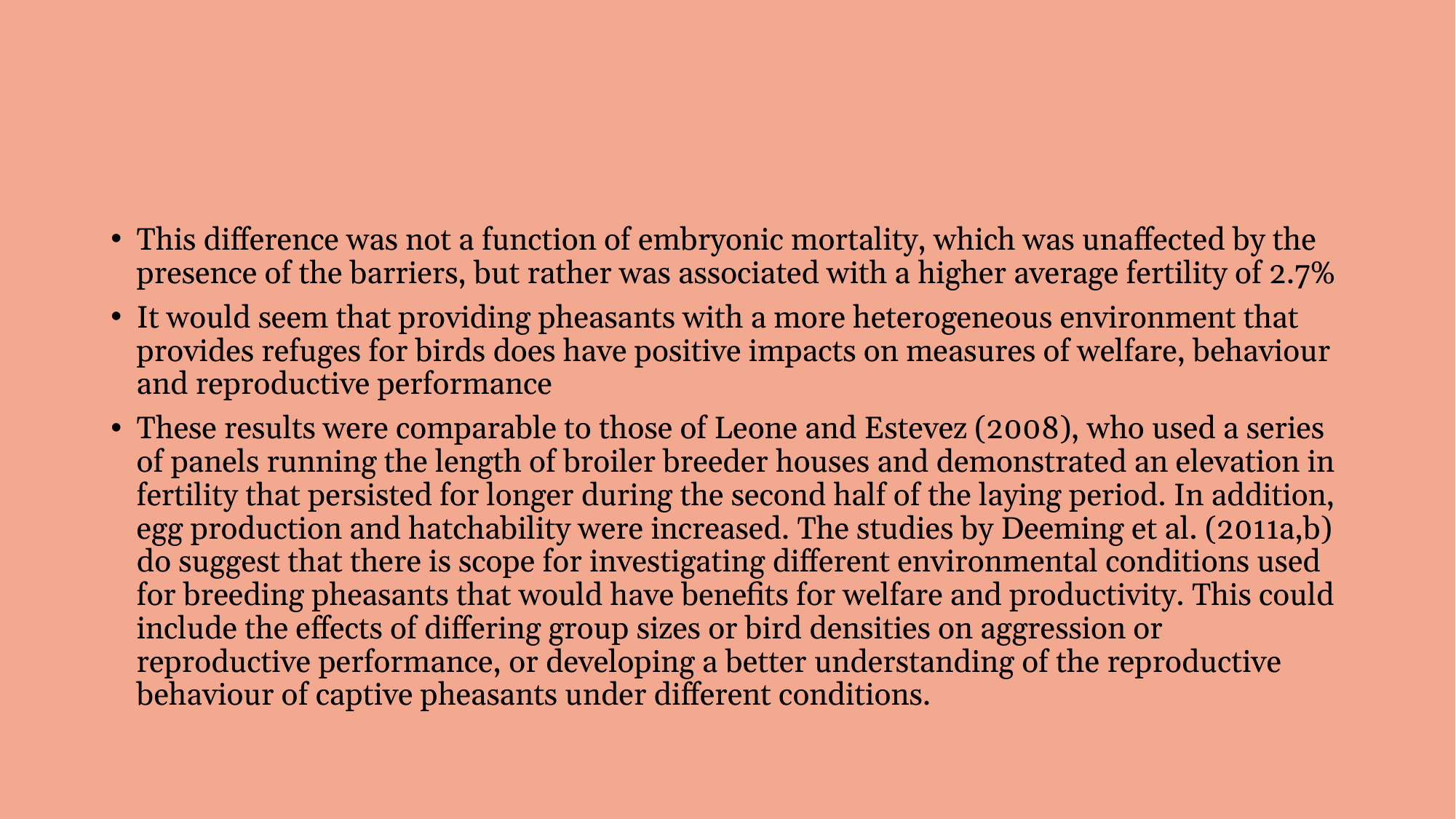

#
This difference was not a function of embryonic mortality, which was unaffected by the presence of the barriers, but rather was associated with a higher average fertility of 2.7%
It would seem that providing pheasants with a more heterogeneous environment that provides refuges for birds does have positive impacts on measures of welfare, behaviour and reproductive performance
These results were comparable to those of Leone and Estevez (2008), who used a series of panels running the length of broiler breeder houses and demonstrated an elevation in fertility that persisted for longer during the second half of the laying period. In addition, egg production and hatchability were increased. The studies by Deeming et al. (2011a,b) do suggest that there is scope for investigating different environmental conditions used for breeding pheasants that would have benefits for welfare and productivity. This could include the effects of differing group sizes or bird densities on aggression or reproductive performance, or developing a better understanding of the reproductive behaviour of captive pheasants under different conditions.